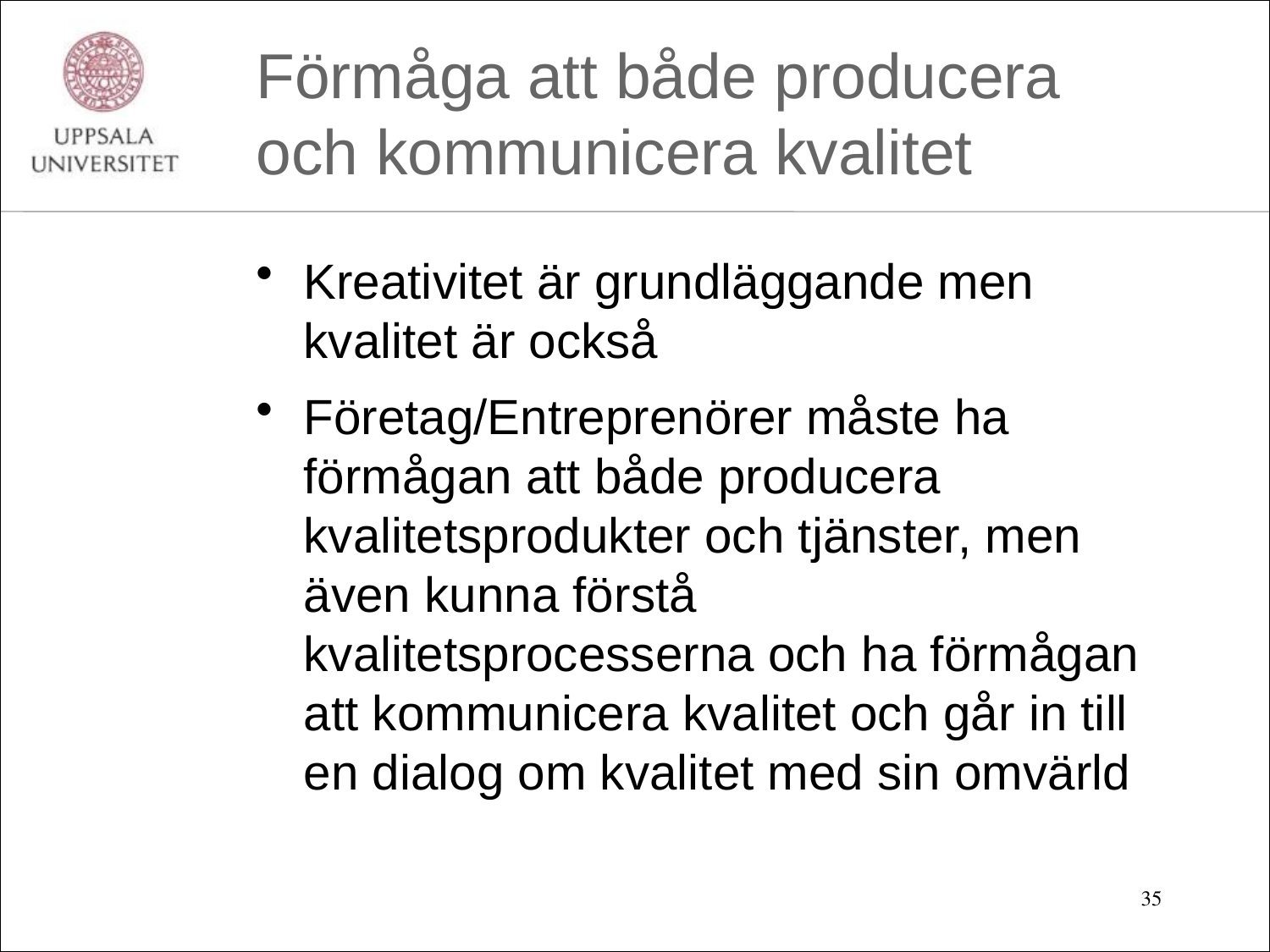

# Förmåga att både producera och kommunicera kvalitet
Kreativitet är grundläggande men kvalitet är också
Företag/Entreprenörer måste ha förmågan att både producera kvalitetsprodukter och tjänster, men även kunna förstå kvalitetsprocesserna och ha förmågan att kommunicera kvalitet och går in till en dialog om kvalitet med sin omvärld

35